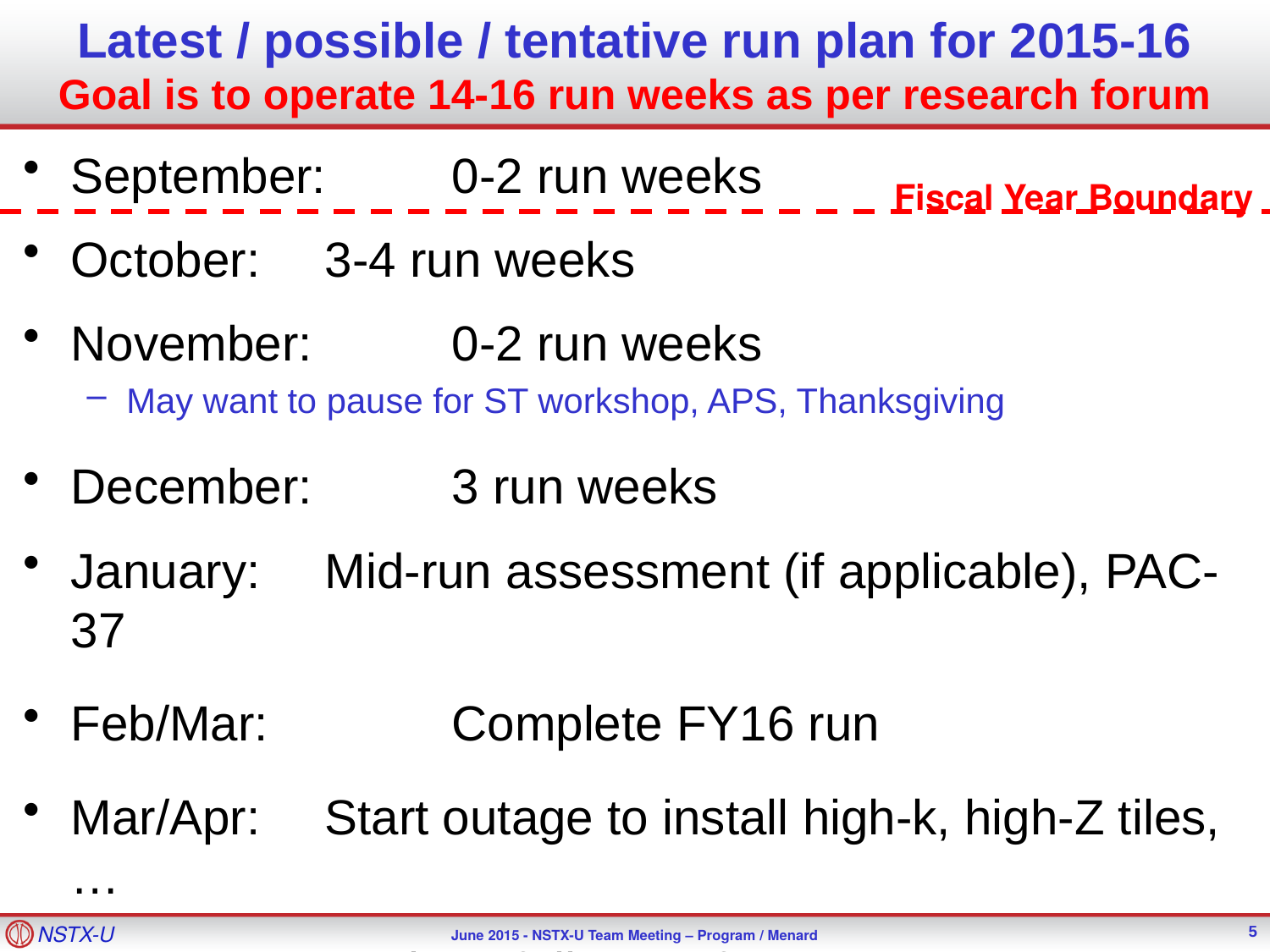

# Latest / possible / tentative run plan for 2015-16 Goal is to operate 14-16 run weeks as per research forum
September:  	0-2 run weeks

October:  	3-4 run weeks

November:  	0-2 run weeks
May want to pause for ST workshop, APS, Thanksgiving

December:  	3 run weeks

January:	Mid-run assessment (if applicable), PAC-37

Feb/Mar:		Complete FY16 run

Mar/Apr:	Start outage to install high-k, high-Z tiles, …

Resume operations fall 2016 for FY17

Fiscal Year Boundary
5